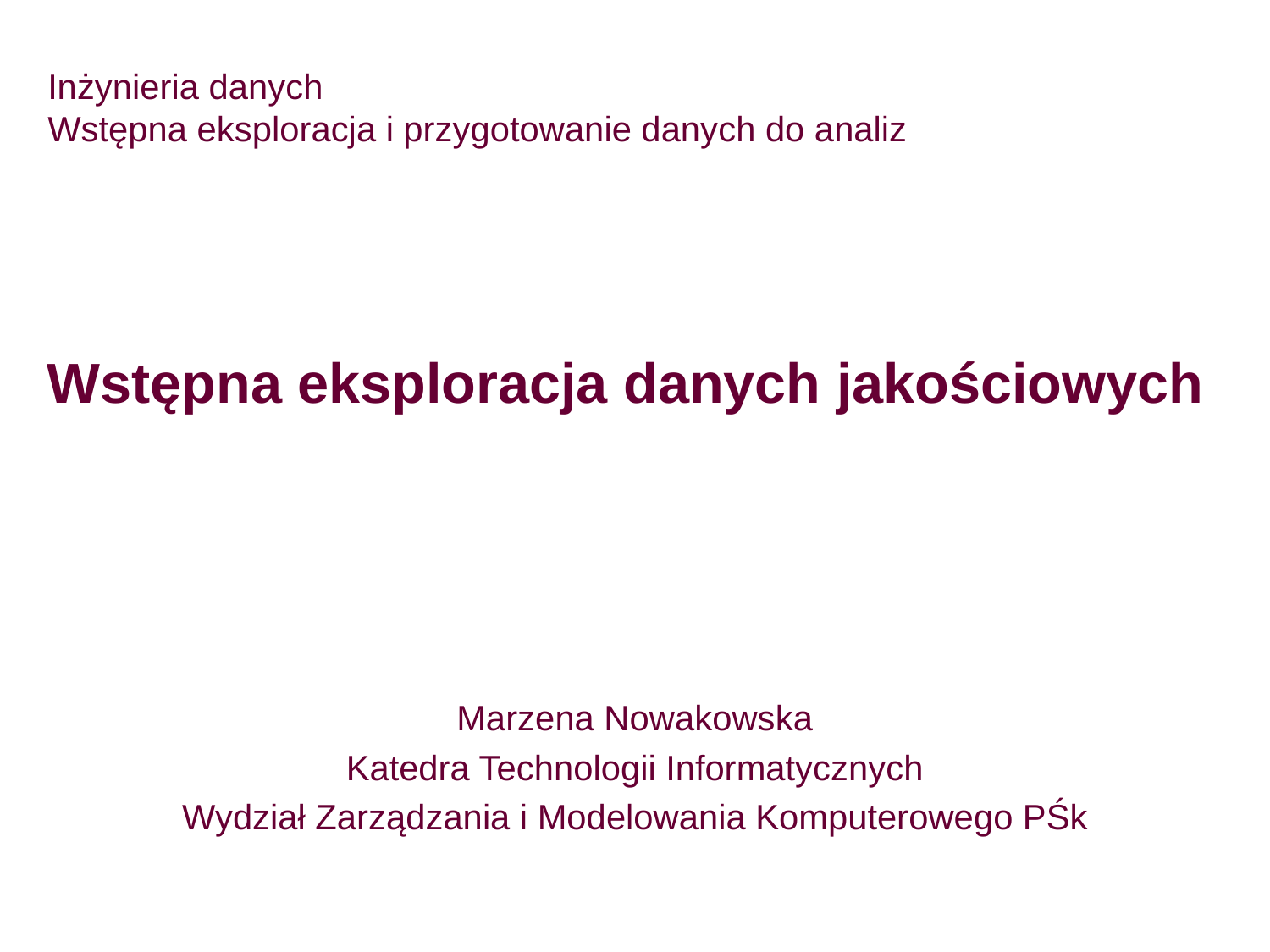

# Inżynieria danych Wstępna eksploracja i przygotowanie danych do analiz
Wstępna eksploracja danych jakościowych
Marzena Nowakowska
Katedra Technologii Informatycznych
Wydział Zarządzania i Modelowania Komputerowego PŚk